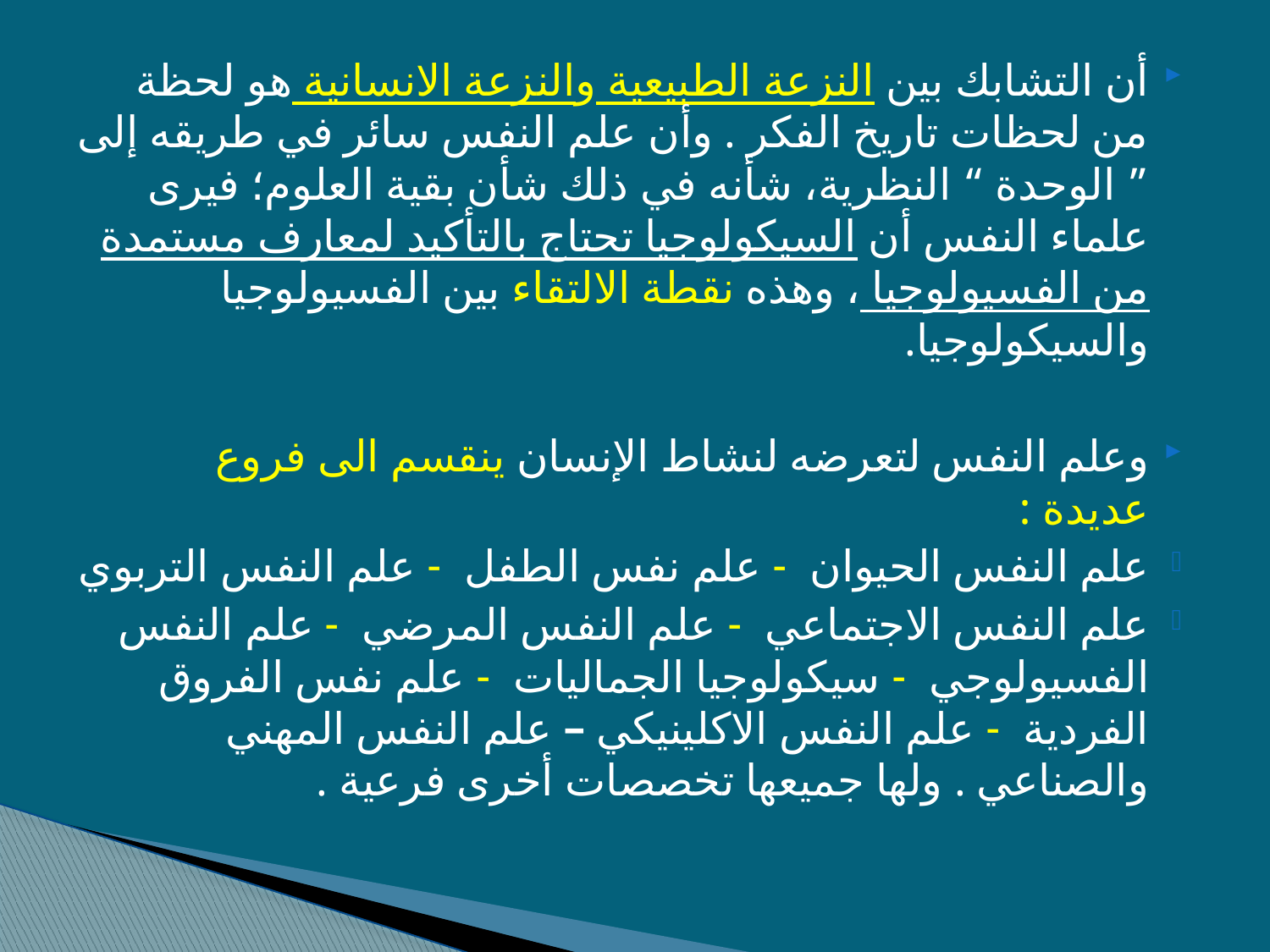

أن التشابك بين النزعة الطبيعية والنزعة الانسانية هو لحظة من لحظات تاريخ الفكر . وأن علم النفس سائر في طريقه إلى ” الوحدة “ النظرية، شأنه في ذلك شأن بقية العلوم؛ فيرى علماء النفس أن السيكولوجيا تحتاج بالتأكيد لمعارف مستمدة من الفسيولوجيا ، وهذه نقطة الالتقاء بين الفسيولوجيا والسيكولوجيا.

وعلم النفس لتعرضه لنشاط الإنسان ينقسم الى فروع عديدة :
علم النفس الحيوان  - علم نفس الطفل  - علم النفس التربوي
علم النفس الاجتماعي  - علم النفس المرضي  - علم النفس الفسيولوجي  - سيكولوجيا الجماليات  - علم نفس الفروق الفردية  - علم النفس الاكلينيكي – علم النفس المهني والصناعي . ولها جميعها تخصصات أخرى فرعية .